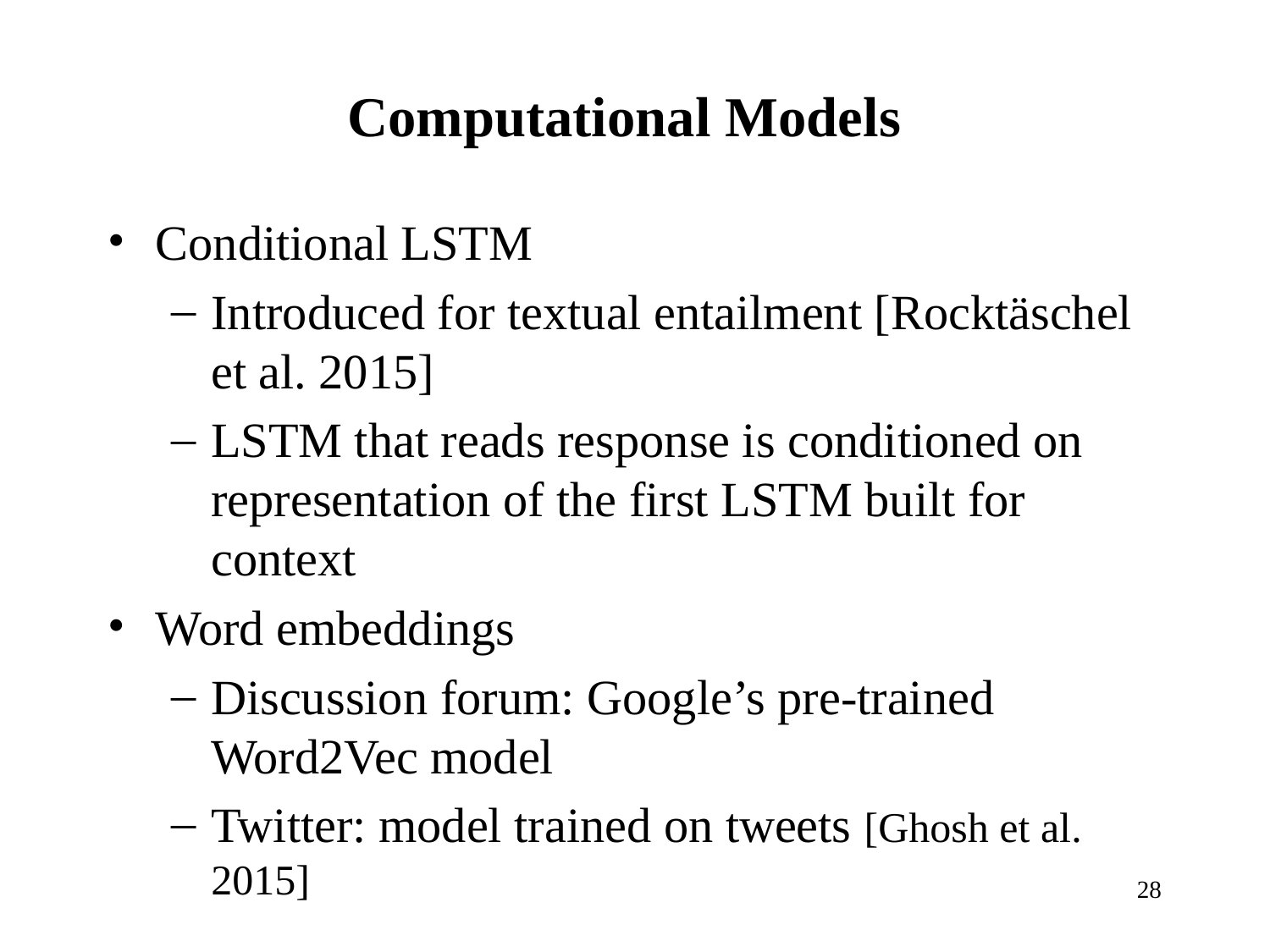

# Computational Models
Conditional LSTM
Introduced for textual entailment [Rocktäschel et al. 2015]
LSTM that reads response is conditioned on representation of the first LSTM built for context
Word embeddings
Discussion forum: Google’s pre-trained Word2Vec model
Twitter: model trained on tweets [Ghosh et al. 2015]

28